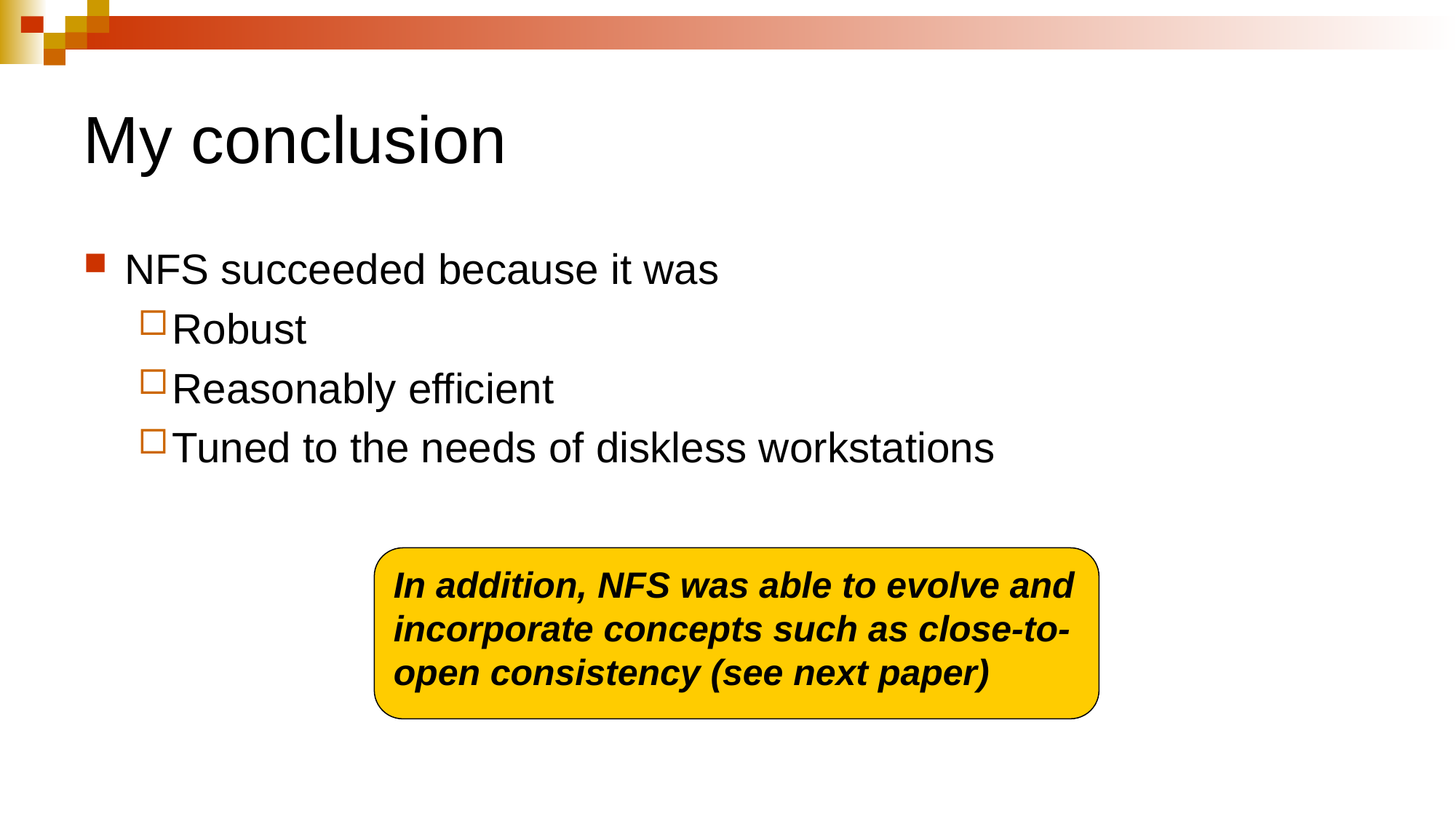

# My conclusion
NFS succeeded because it was
Robust
Reasonably efficient
Tuned to the needs of diskless workstations
In addition, NFS was able to evolve and incorporate concepts such as close-to-open consistency (see next paper)